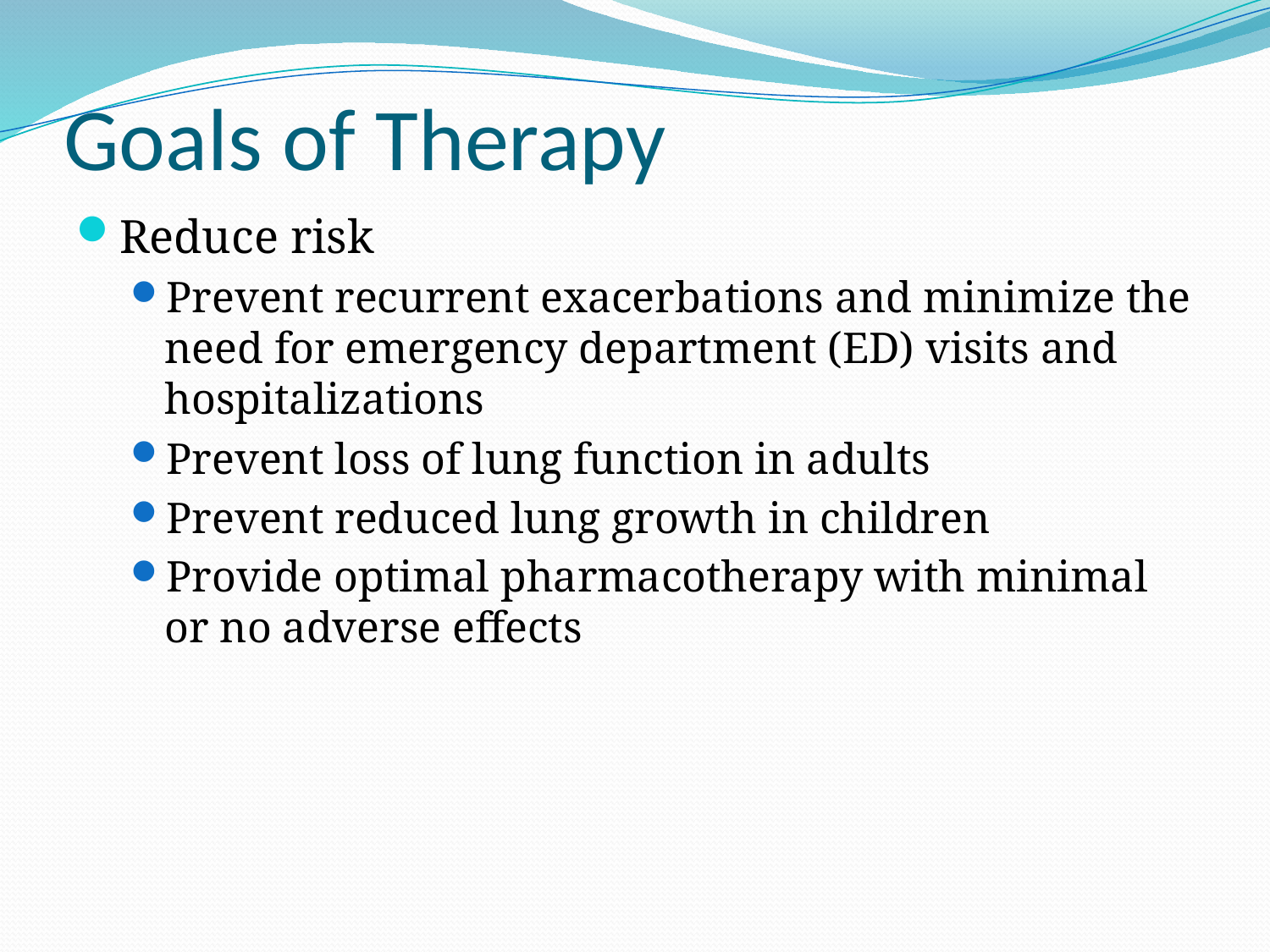

# Goals of Therapy
Reduce risk
Prevent recurrent exacerbations and minimize the need for emergency department (ED) visits and hospitalizations
Prevent loss of lung function in adults
Prevent reduced lung growth in children
Provide optimal pharmacotherapy with minimal or no adverse effects